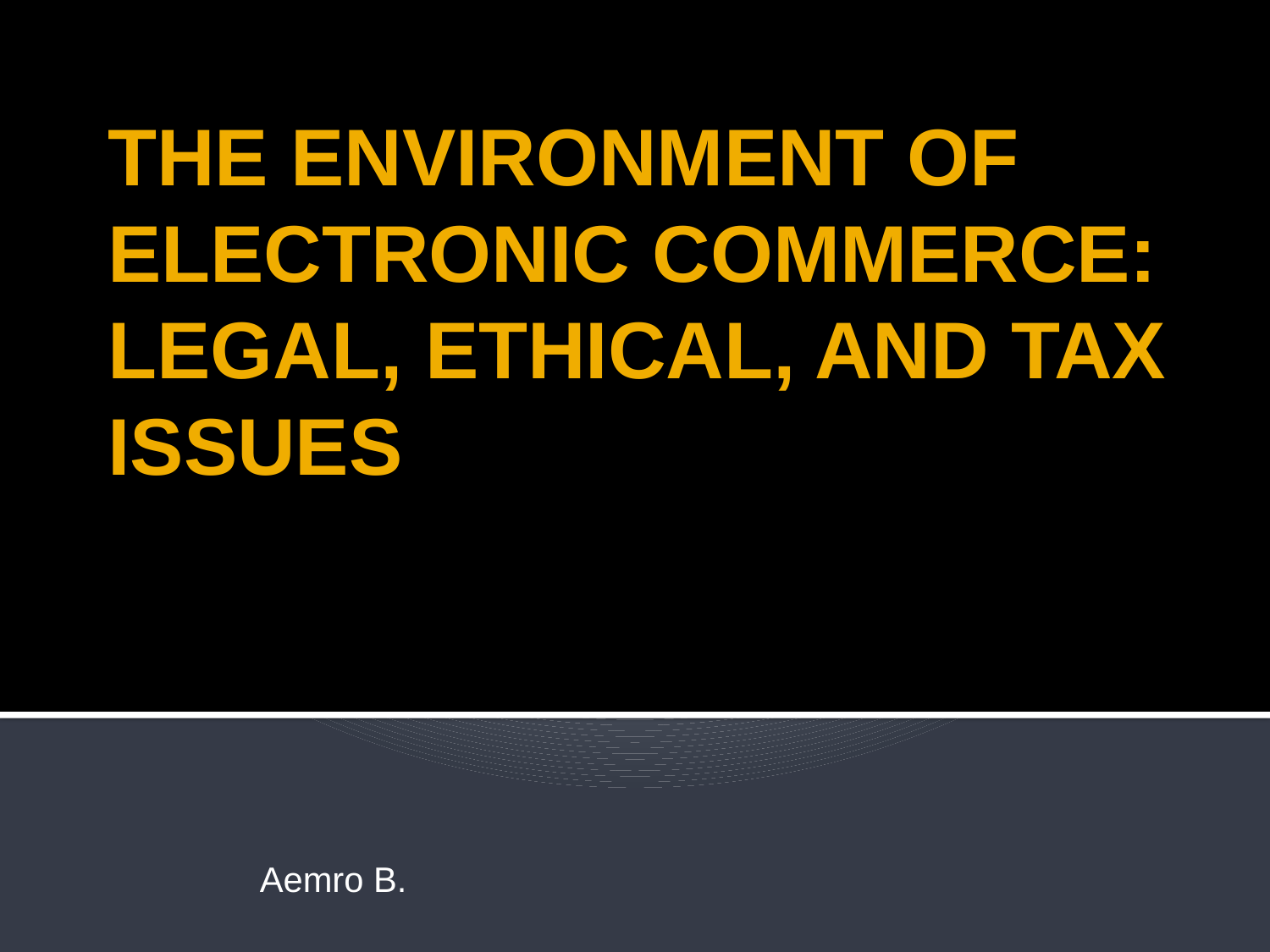

# THE ENVIRONMENT OF ELECTRONIC COMMERCE: LEGAL, ETHICAL, AND TAX ISSUES
Aemro B.